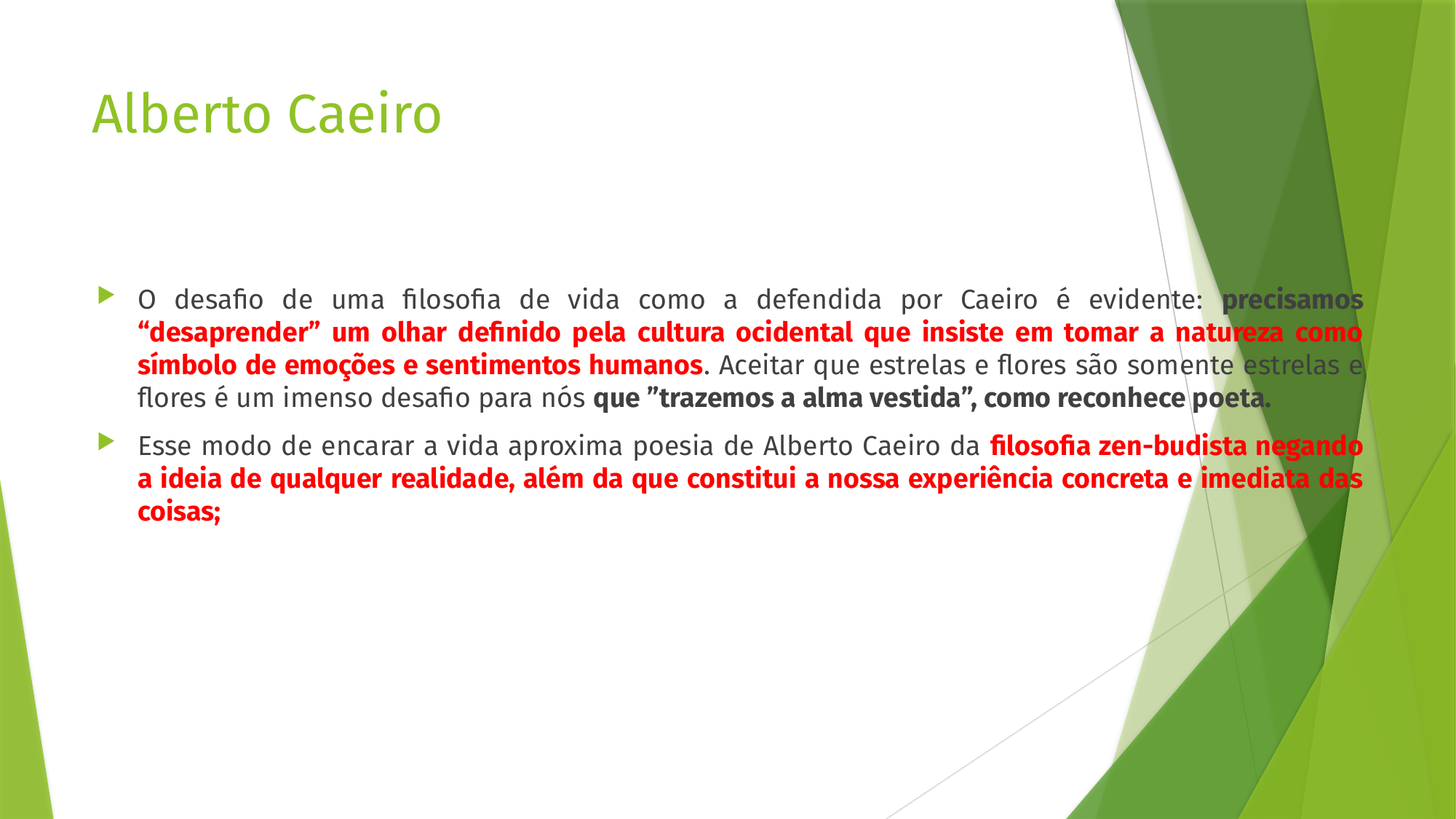

# Alberto Caeiro
O desafio de uma filosofia de vida como a defendida por Caeiro é evidente: precisamos “desaprender” um olhar definido pela cultura ocidental que insiste em tomar a natureza como símbolo de emoções e sentimentos humanos. Aceitar que estrelas e flores são somente estrelas e flores é um imenso desafio para nós que ”trazemos a alma vestida”, como reconhece poeta.
Esse modo de encarar a vida aproxima poesia de Alberto Caeiro da filosofia zen-budista negando a ideia de qualquer realidade, além da que constitui a nossa experiência concreta e imediata das coisas;